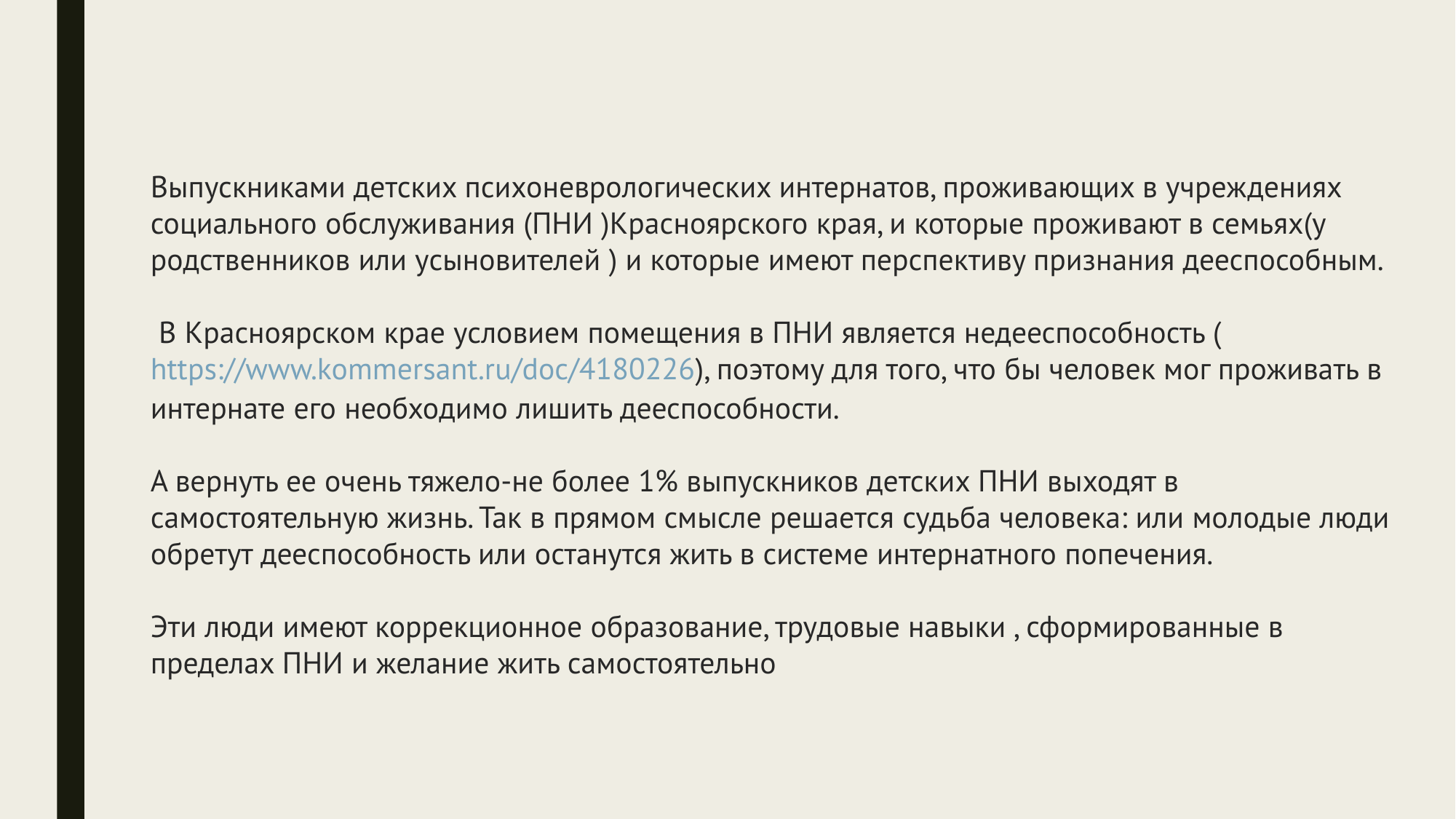

Выпускниками детских психоневрологических интернатов, проживающих в учреждениях социального обслуживания (ПНИ )Красноярского края, и которые проживают в семьях(у родственников или усыновителей ) и которые имеют перспективу признания дееспособным.

 В Красноярском крае условием помещения в ПНИ является недееспособность (https://www.kommersant.ru/doc/4180226), поэтому для того, что бы человек мог проживать в интернате его необходимо лишить дееспособности.

А вернуть ее очень тяжело-не более 1% выпускников детских ПНИ выходят в самостоятельную жизнь. Так в прямом смысле решается судьба человека: или молодые люди обретут дееспособность или останутся жить в системе интернатного попечения.

Эти люди имеют коррекционное образование, трудовые навыки , сформированные в пределах ПНИ и желание жить самостоятельно